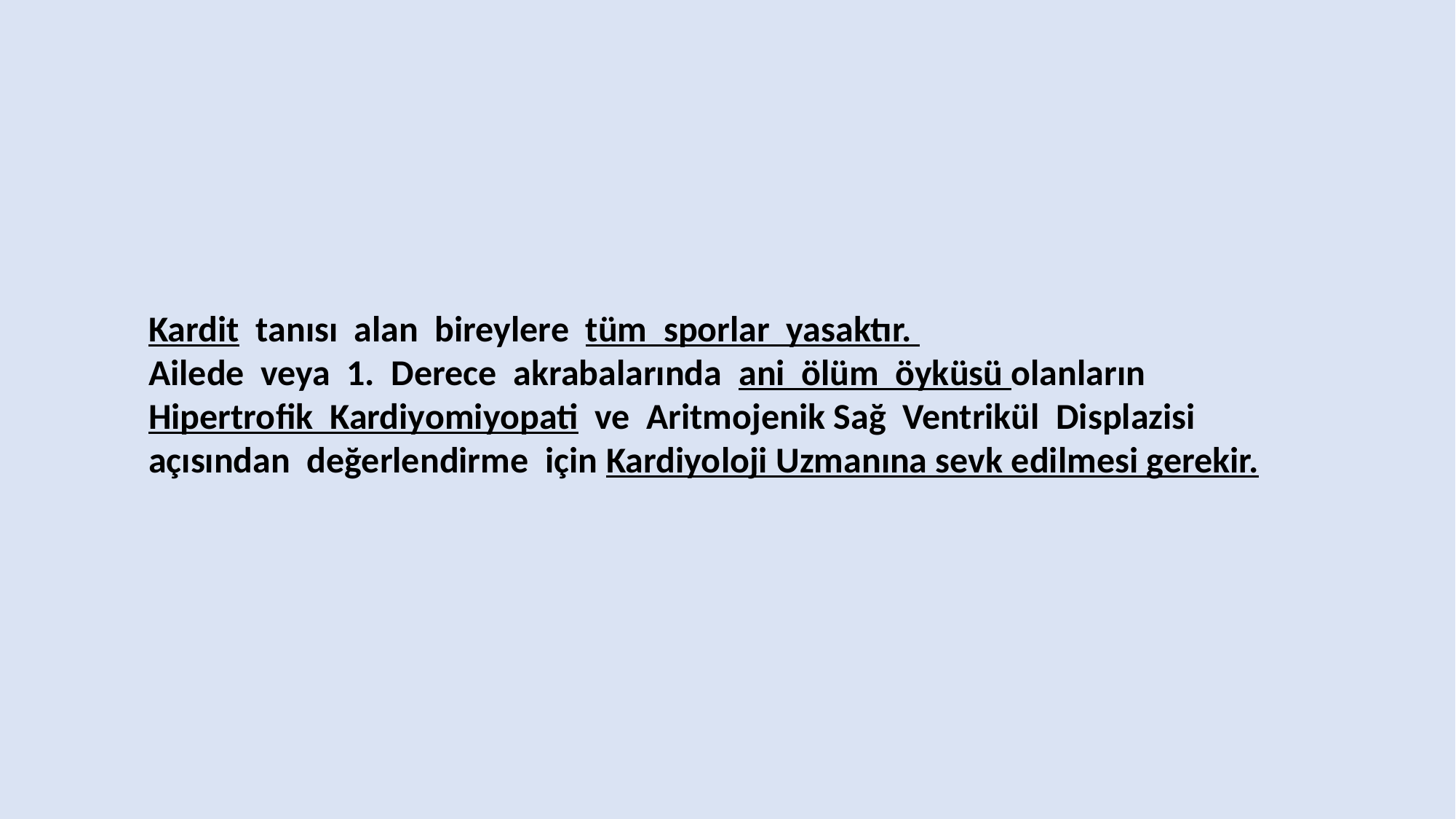

Kardit  tanısı  alan  bireylere  tüm  sporlar  yasaktır.
Ailede  veya  1.  Derece  akrabalarında  ani  ölüm  öyküsü olanların
Hipertrofik  Kardiyomiyopati  ve  Aritmojenik Sağ  Ventrikül  Displazisi  açısından  değerlendirme  için Kardiyoloji Uzmanına sevk edilmesi gerekir.